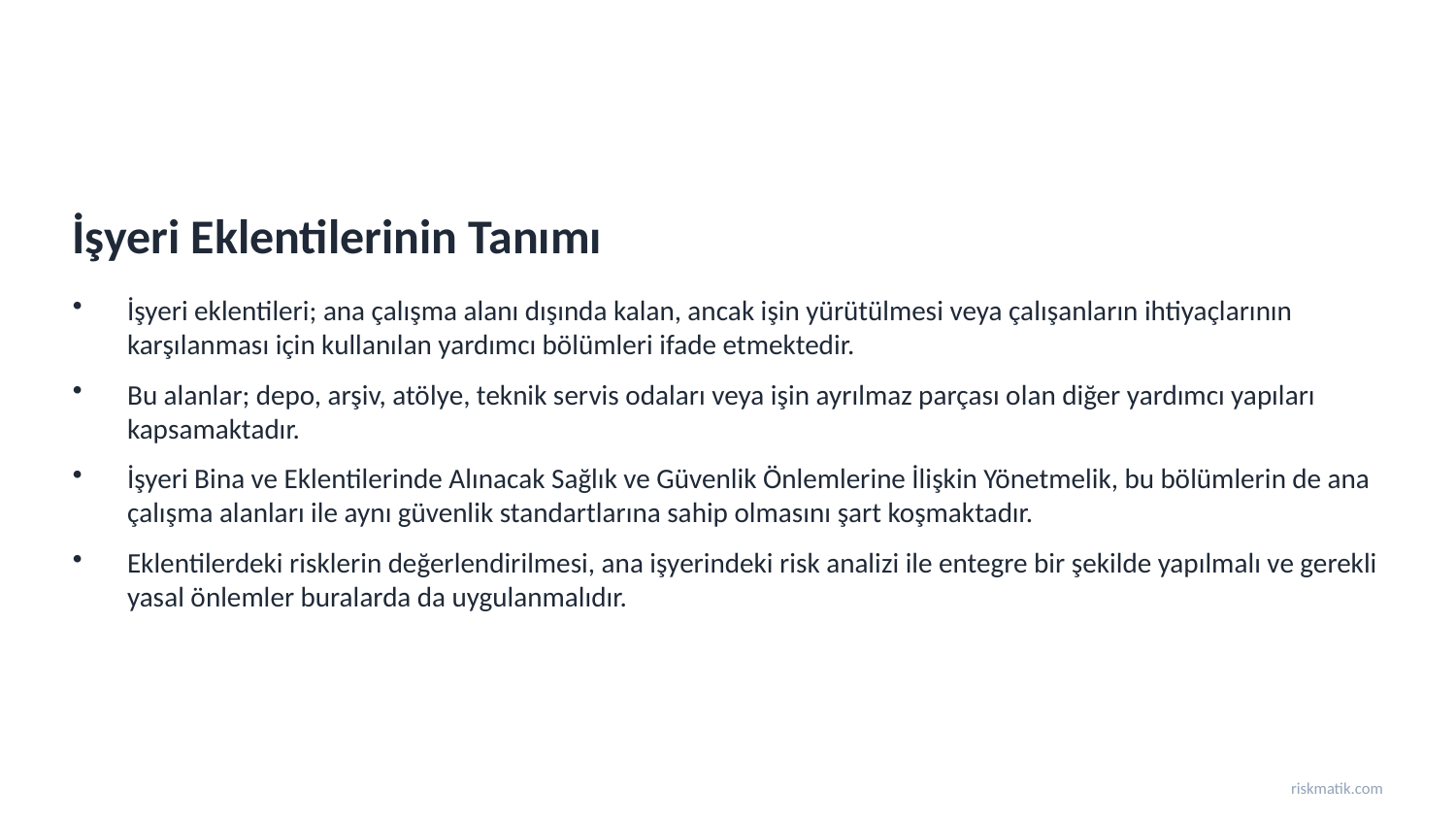

İşyeri Eklentilerinin Tanımı
İşyeri eklentileri; ana çalışma alanı dışında kalan, ancak işin yürütülmesi veya çalışanların ihtiyaçlarının karşılanması için kullanılan yardımcı bölümleri ifade etmektedir.
Bu alanlar; depo, arşiv, atölye, teknik servis odaları veya işin ayrılmaz parçası olan diğer yardımcı yapıları kapsamaktadır.
İşyeri Bina ve Eklentilerinde Alınacak Sağlık ve Güvenlik Önlemlerine İlişkin Yönetmelik, bu bölümlerin de ana çalışma alanları ile aynı güvenlik standartlarına sahip olmasını şart koşmaktadır.
Eklentilerdeki risklerin değerlendirilmesi, ana işyerindeki risk analizi ile entegre bir şekilde yapılmalı ve gerekli yasal önlemler buralarda da uygulanmalıdır.
riskmatik.com